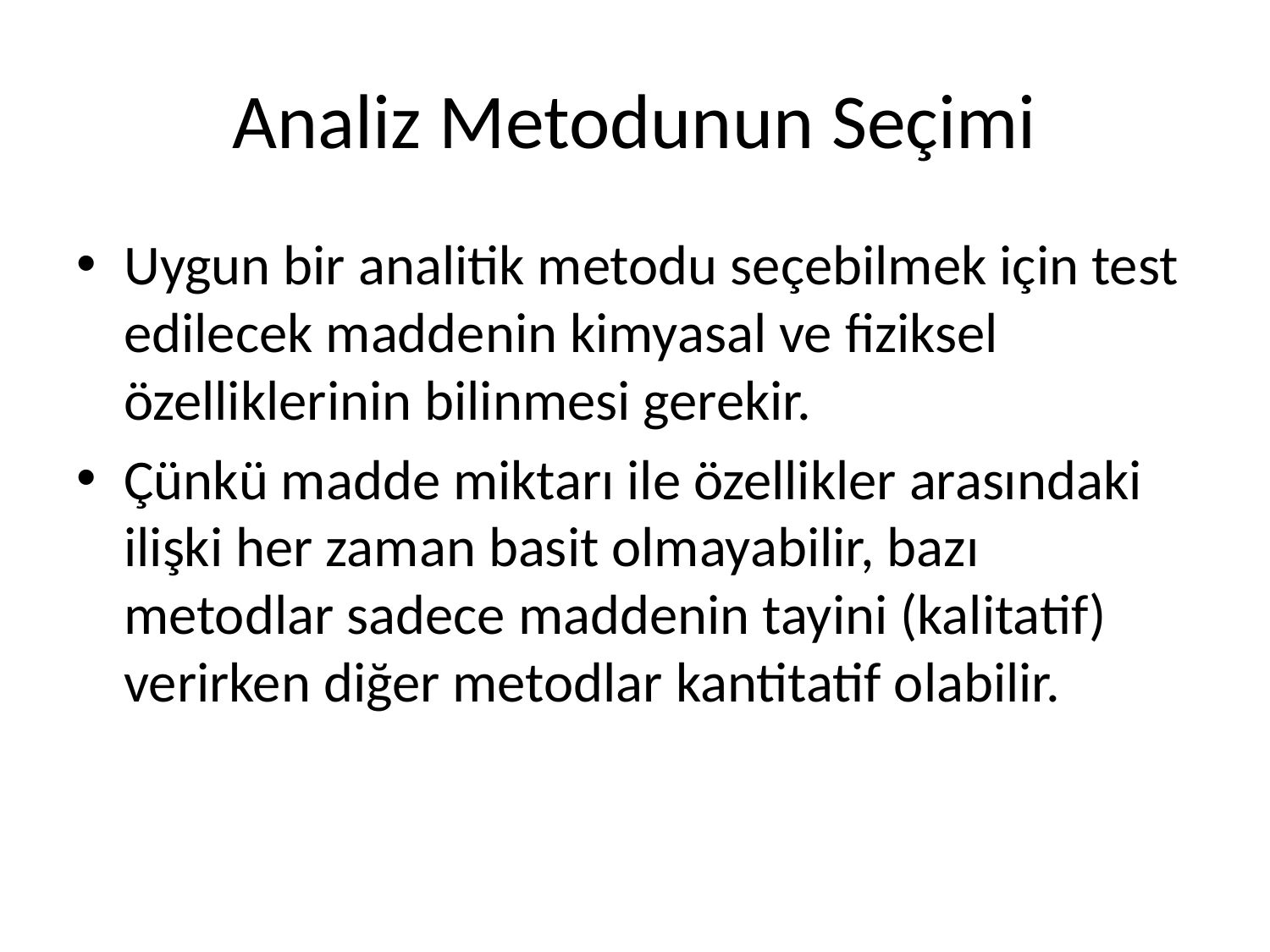

# Analiz Metodunun Seçimi
Uygun bir analitik metodu seçebilmek için test edilecek maddenin kimyasal ve fiziksel özelliklerinin bilinmesi gerekir.
Çünkü madde miktarı ile özellikler arasındaki ilişki her zaman basit olmayabilir, bazı metodlar sadece maddenin tayini (kalitatif) verirken diğer metodlar kantitatif olabilir.